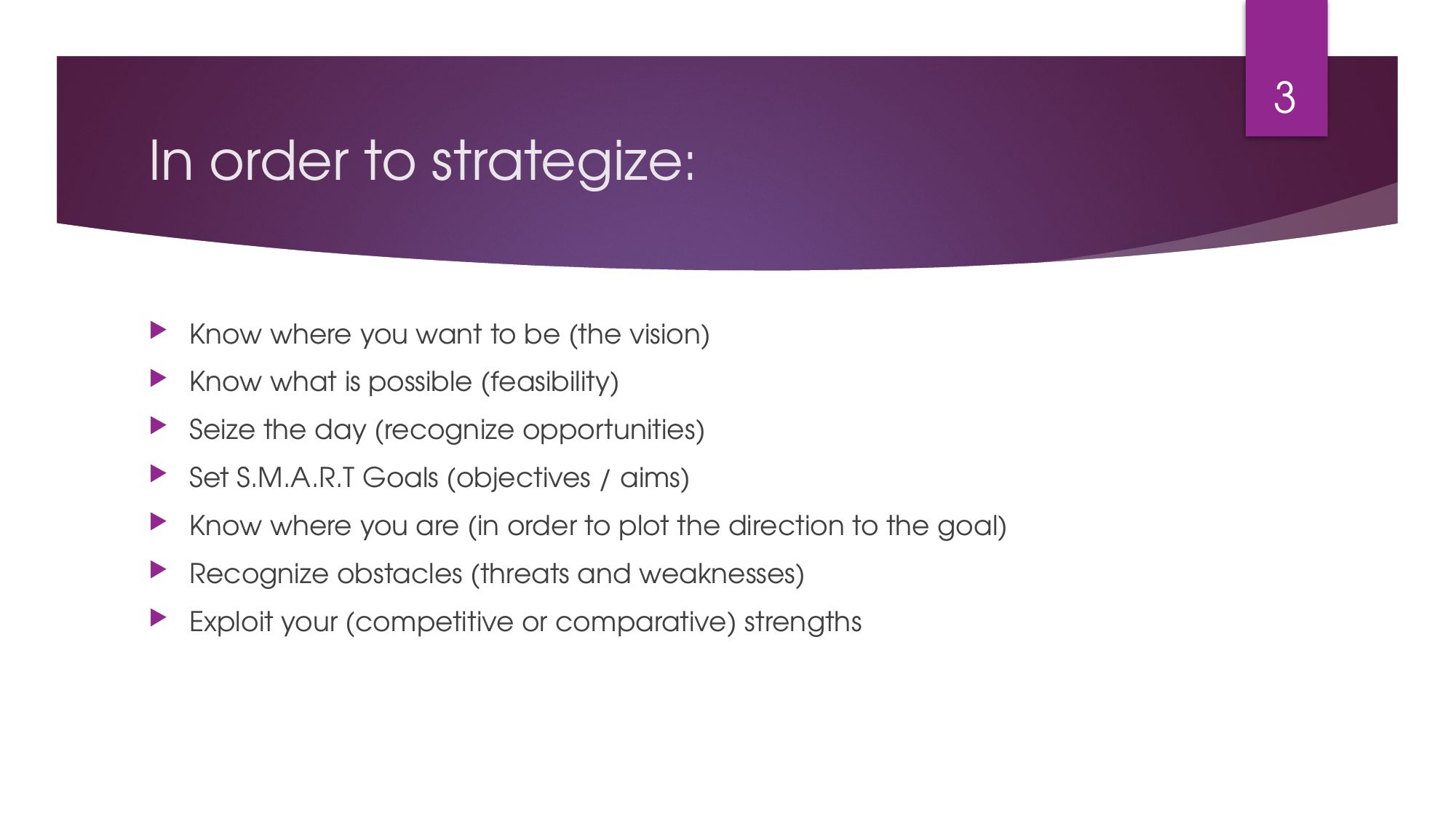

3
# In order to strategize:
Know where you want to be (the vision)
Know what is possible (feasibility)
Seize the day (recognize opportunities)
Set S.M.A.R.T Goals (objectives / aims)
Know where you are (in order to plot the direction to the goal)
Recognize obstacles (threats and weaknesses)
Exploit your (competitive or comparative) strengths